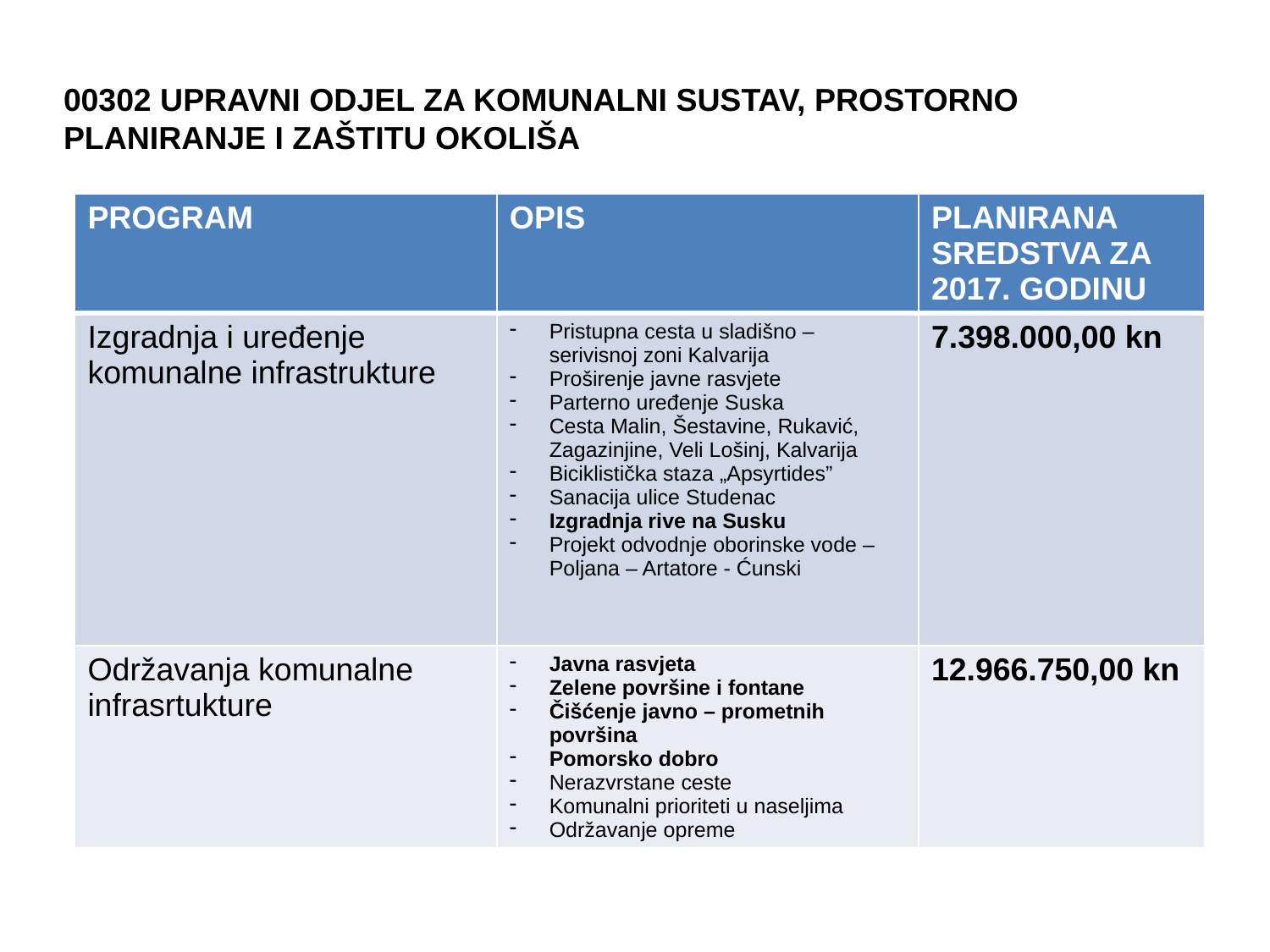

# 00302 UPRAVNI ODJEL ZA KOMUNALNI SUSTAV, PROSTORNO PLANIRANJE I ZAŠTITU OKOLIŠA

| PROGRAM | OPIS | PLANIRANA SREDSTVA ZA 2017. GODINU |
| --- | --- | --- |
| Izgradnja i uređenje komunalne infrastrukture | Pristupna cesta u sladišno – serivisnoj zoni Kalvarija Proširenje javne rasvjete Parterno uređenje Suska Cesta Malin, Šestavine, Rukavić, Zagazinjine, Veli Lošinj, Kalvarija Biciklistička staza „Apsyrtides” Sanacija ulice Studenac Izgradnja rive na Susku Projekt odvodnje oborinske vode – Poljana – Artatore - Ćunski | 7.398.000,00 kn |
| Održavanja komunalne infrasrtukture | Javna rasvjeta Zelene površine i fontane Čišćenje javno – prometnih površina Pomorsko dobro Nerazvrstane ceste Komunalni prioriteti u naseljima Održavanje opreme | 12.966.750,00 kn |